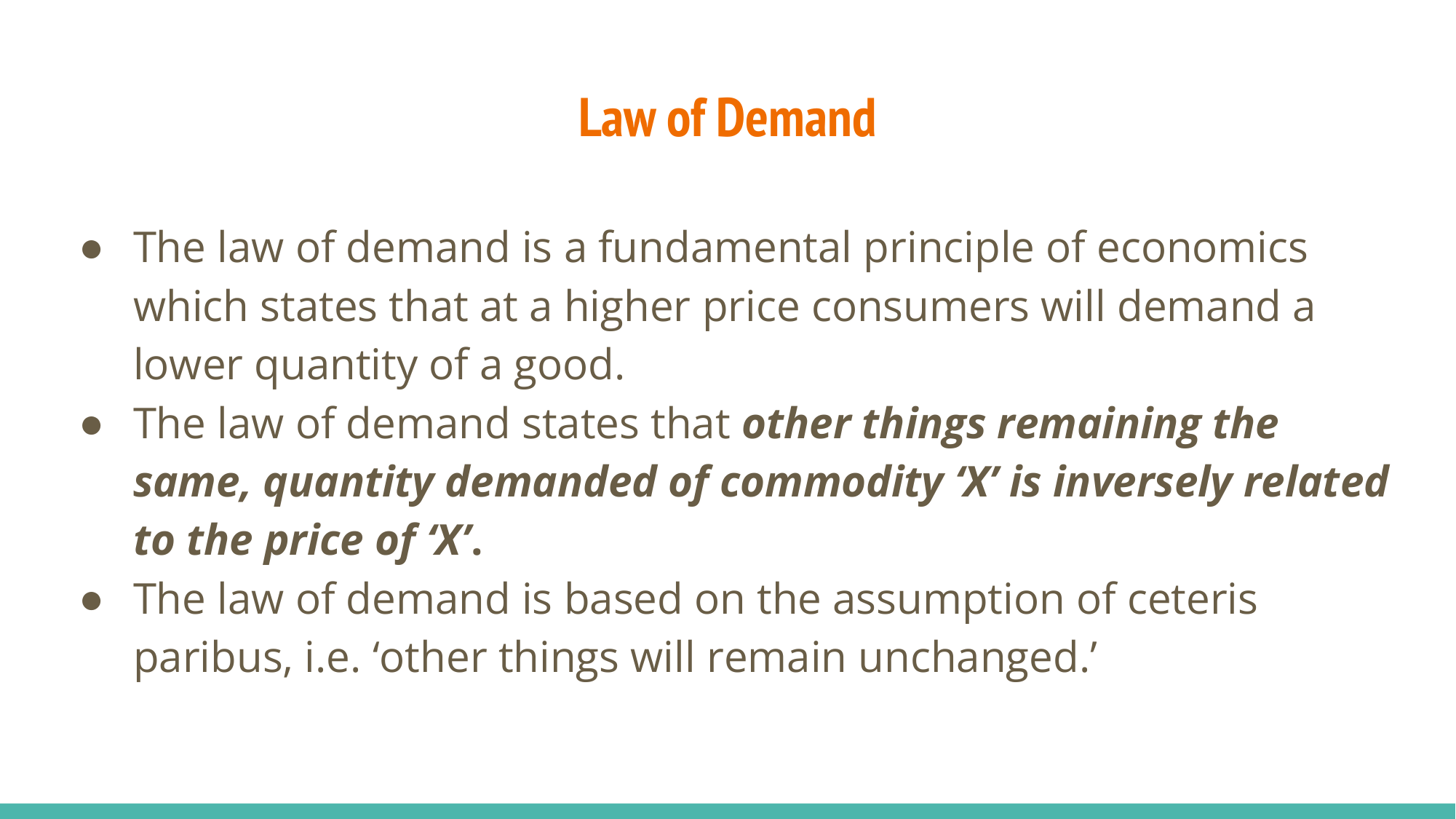

# Law of Demand
The law of demand is a fundamental principle of economics which states that at a higher price consumers will demand a lower quantity of a good.
The law of demand states that other things remaining the same, quantity demanded of commodity ‘X’ is inversely related to the price of ‘X’.
The law of demand is based on the assumption of ceteris paribus, i.e. ‘other things will remain unchanged.’